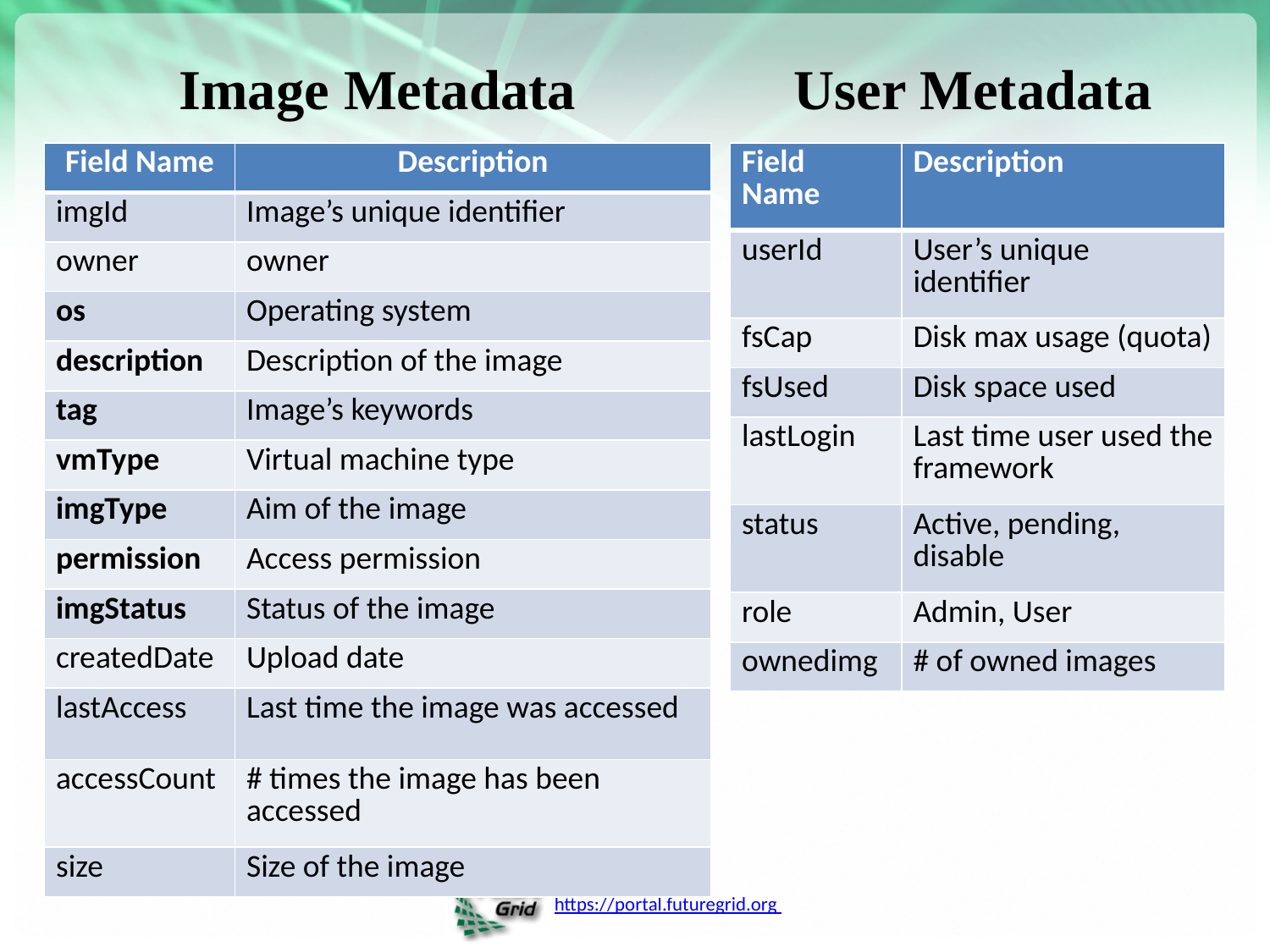

Image Metadata
User Metadata
| Field Name | Description |
| --- | --- |
| imgId | Image’s unique identifier |
| owner | owner |
| os | Operating system |
| description | Description of the image |
| tag | Image’s keywords |
| vmType | Virtual machine type |
| imgType | Aim of the image |
| permission | Access permission |
| imgStatus | Status of the image |
| createdDate | Upload date |
| lastAccess | Last time the image was accessed |
| accessCount | # times the image has been accessed |
| size | Size of the image |
| Field Name | Description |
| --- | --- |
| userId | User’s unique identifier |
| fsCap | Disk max usage (quota) |
| fsUsed | Disk space used |
| lastLogin | Last time user used the framework |
| status | Active, pending, disable |
| role | Admin, User |
| ownedimg | # of owned images |